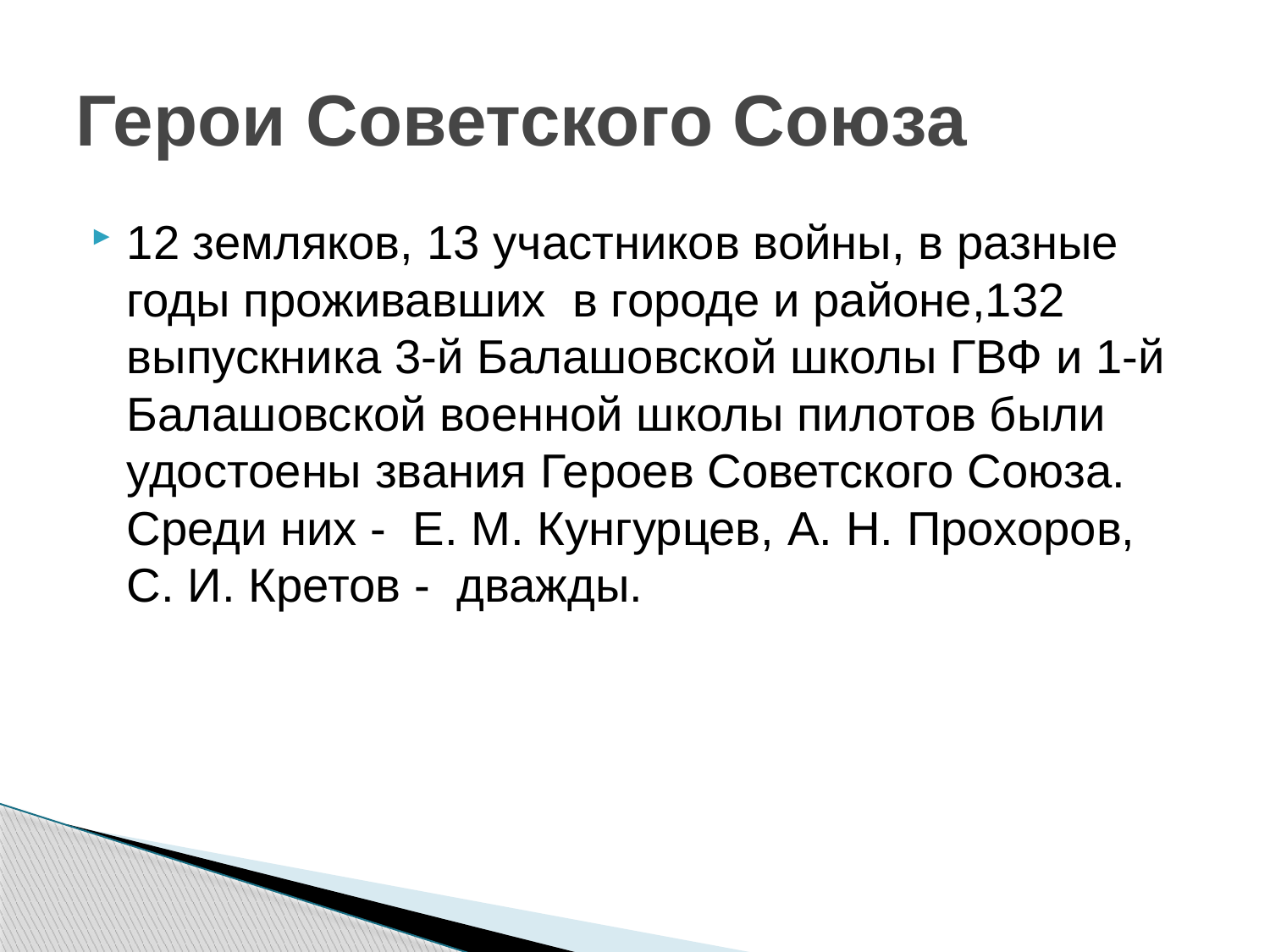

# Герои Советского Союза
12 земляков, 13 участников войны, в разные годы проживавших  в городе и районе,132 выпускника 3-й Балашовской школы ГВФ и 1-й Балашовской военной школы пилотов были удостоены звания Героев Советского Союза. Среди них -  Е. М. Кунгурцев, А. Н. Прохоров, С. И. Кретов -  дважды.